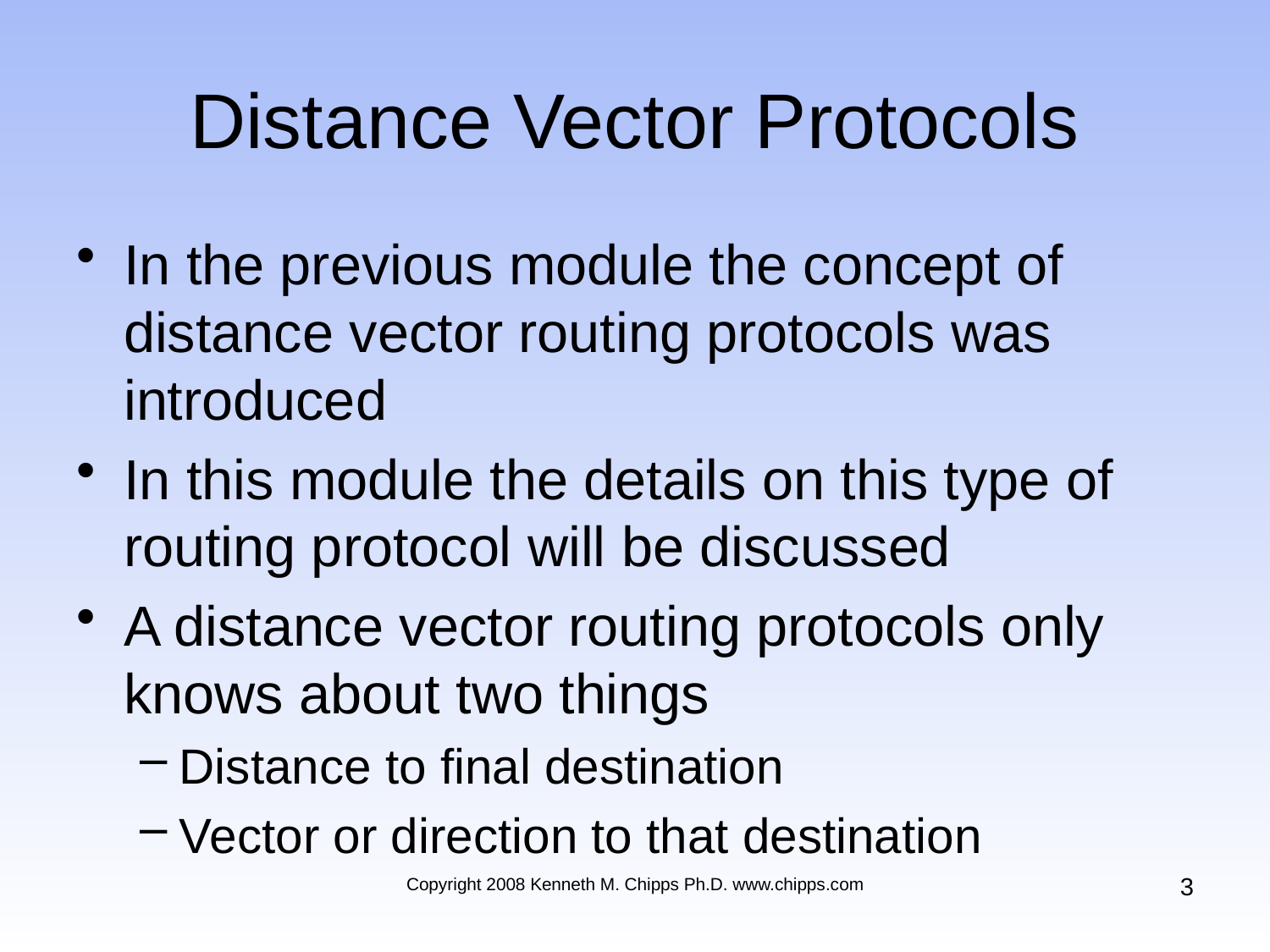

# Distance Vector Protocols
In the previous module the concept of distance vector routing protocols was introduced
In this module the details on this type of routing protocol will be discussed
A distance vector routing protocols only knows about two things
Distance to final destination
Vector or direction to that destination
3
Copyright 2008 Kenneth M. Chipps Ph.D. www.chipps.com